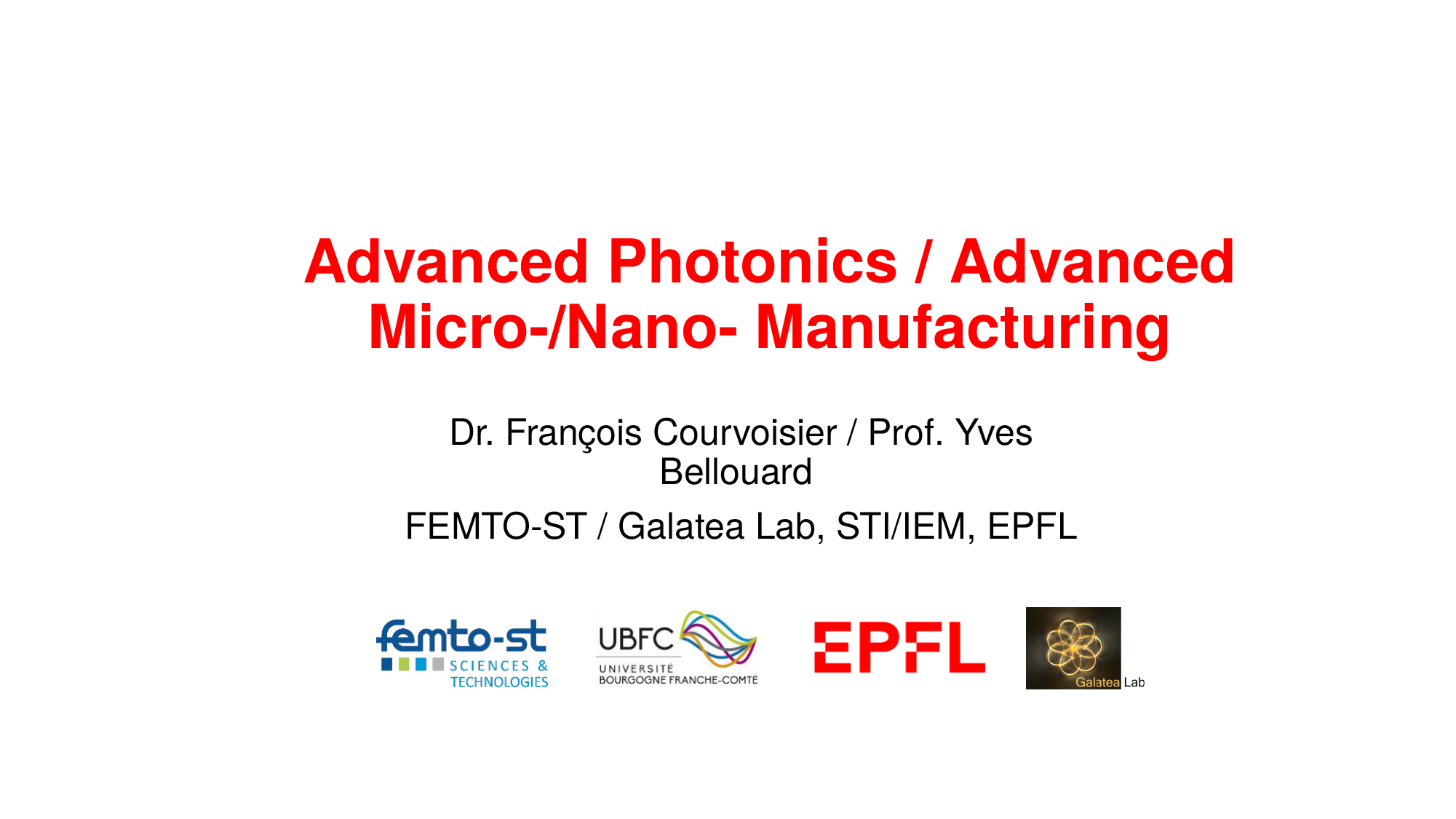

# Advanced Photonics / Advanced Micro-/Nano- Manufacturing
Dr. François Courvoisier / Prof. Yves Bellouard
FEMTO-ST / Galatea Lab, STI/IEM, EPFL